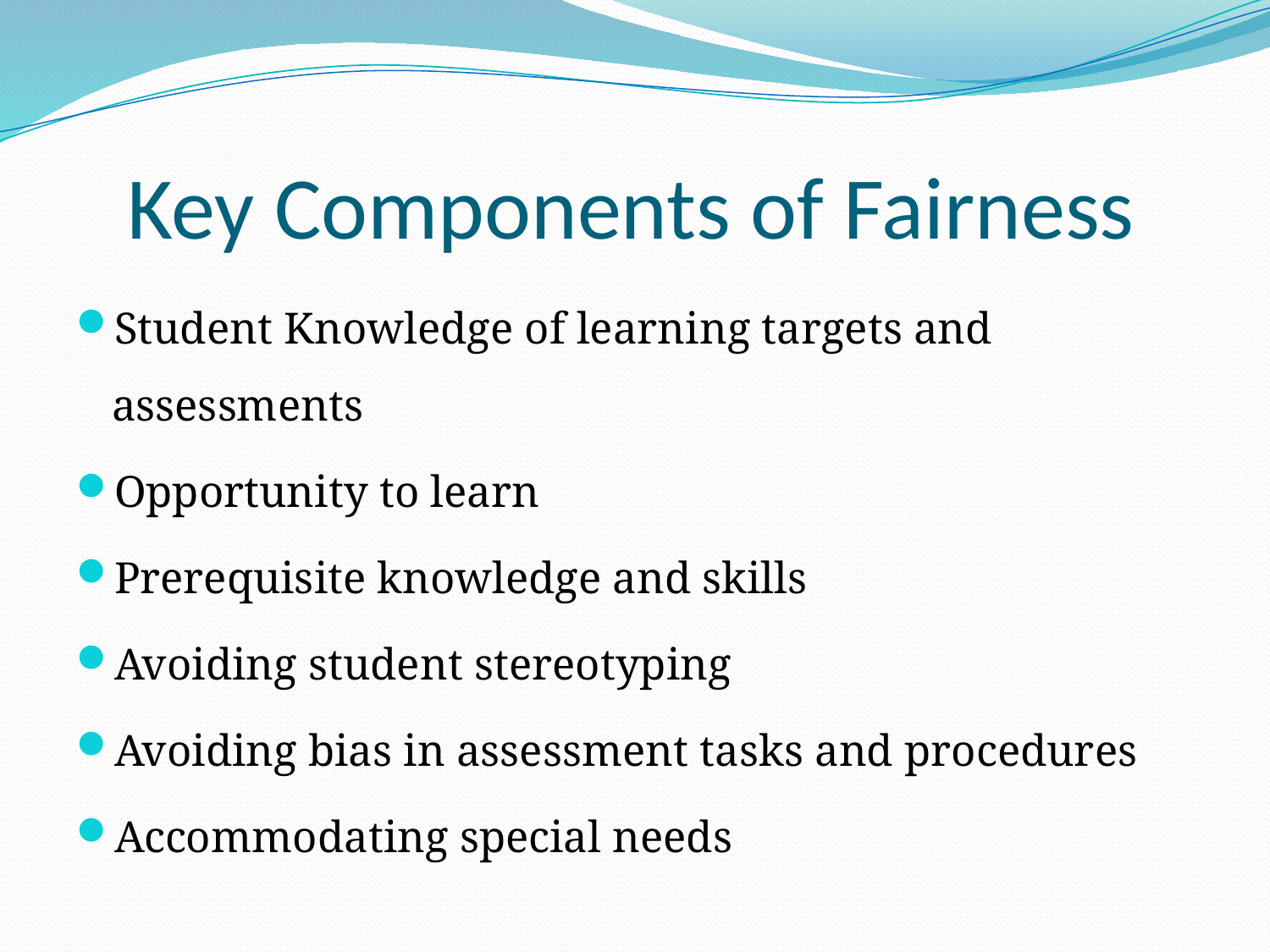

# Key Components of Fairness
Student Knowledge of learning targets and assessments
Opportunity to learn
Prerequisite knowledge and skills
Avoiding student stereotyping
Avoiding bias in assessment tasks and procedures
Accommodating special needs